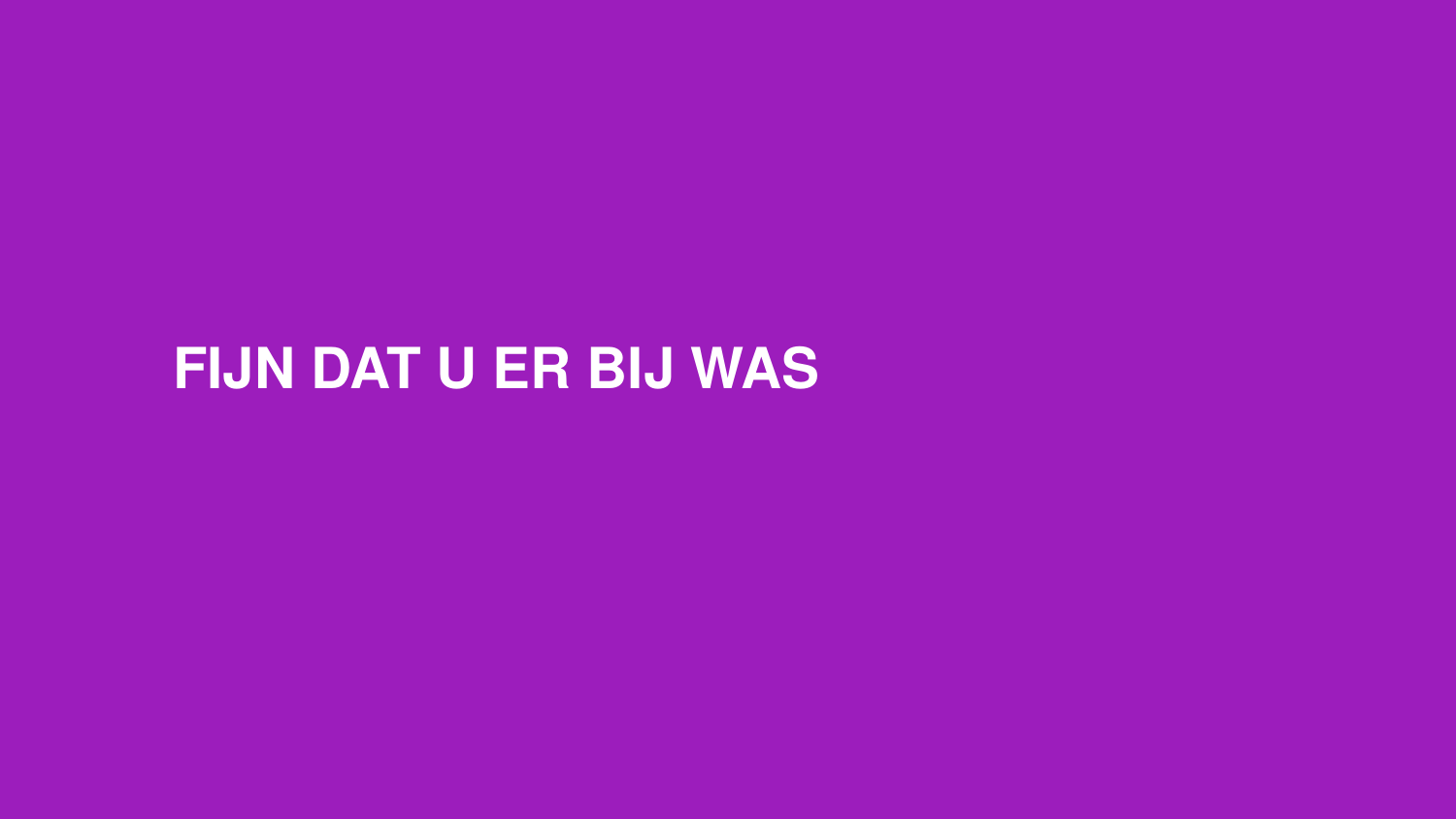

# FIJN DAT U ER BIJ WAS